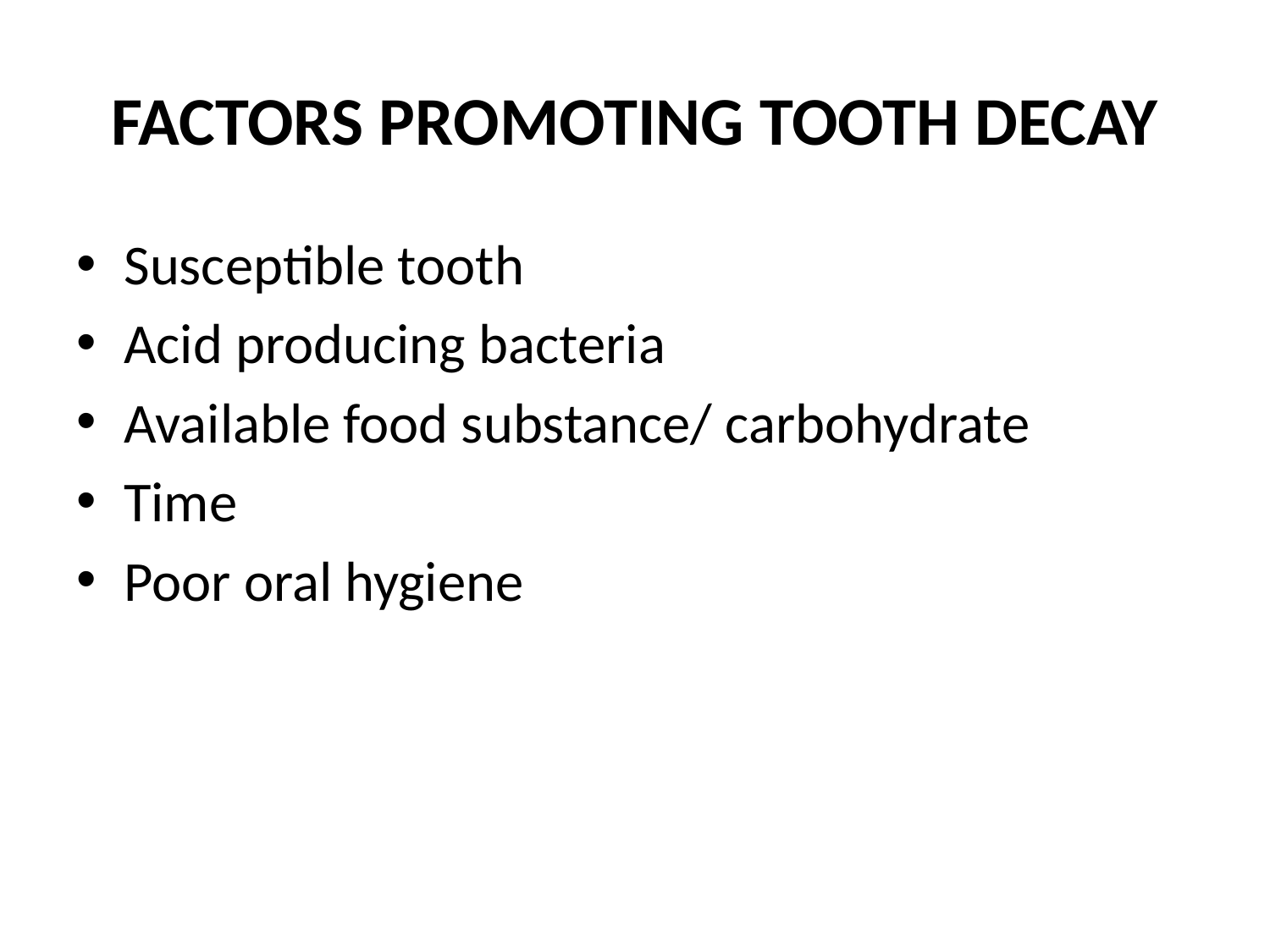

# FACTORS PROMOTING TOOTH DECAY
Susceptible tooth
Acid producing bacteria
Available food substance/ carbohydrate
Time
Poor oral hygiene